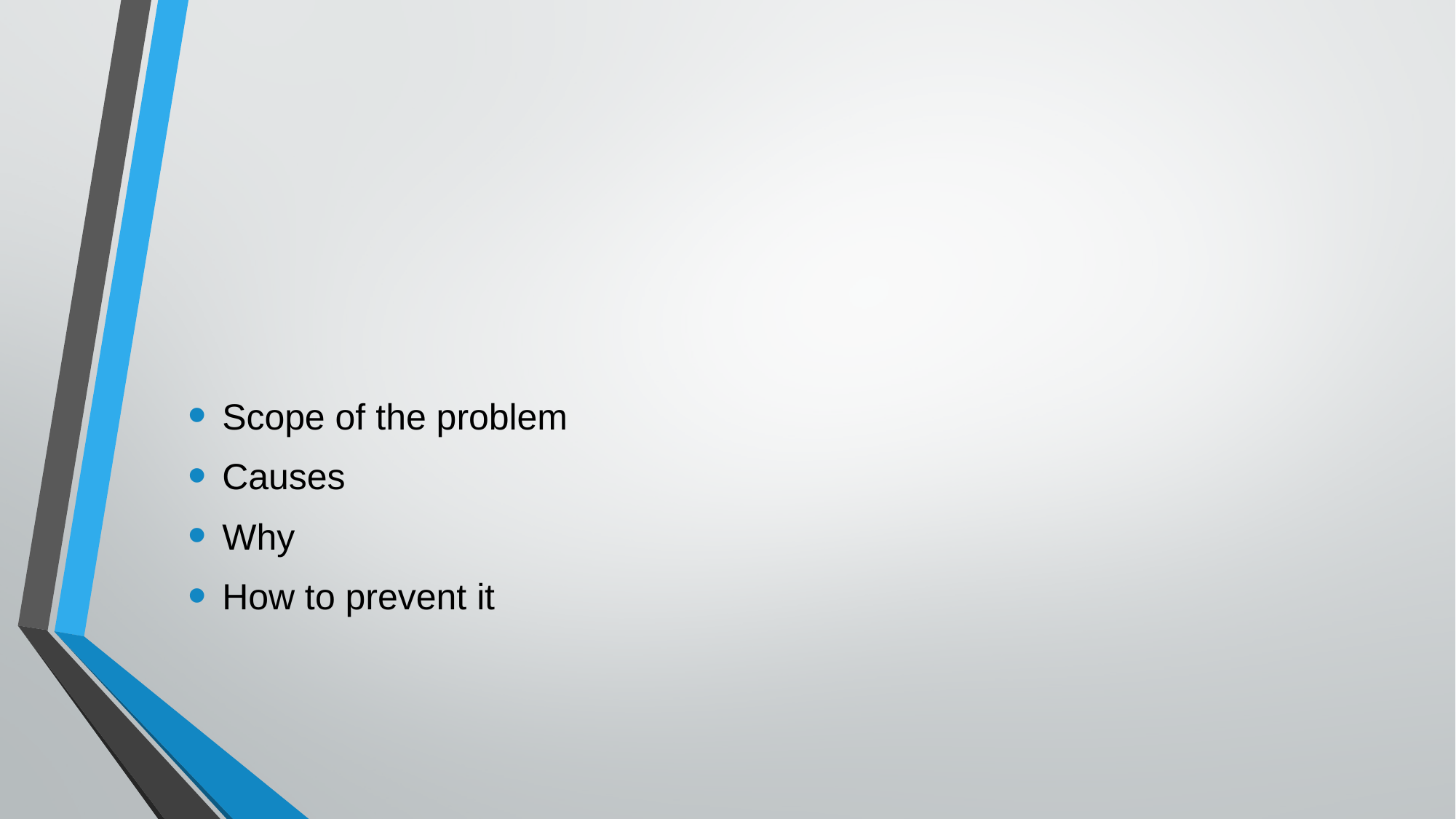

#
Scope of the problem
Causes
Why
How to prevent it